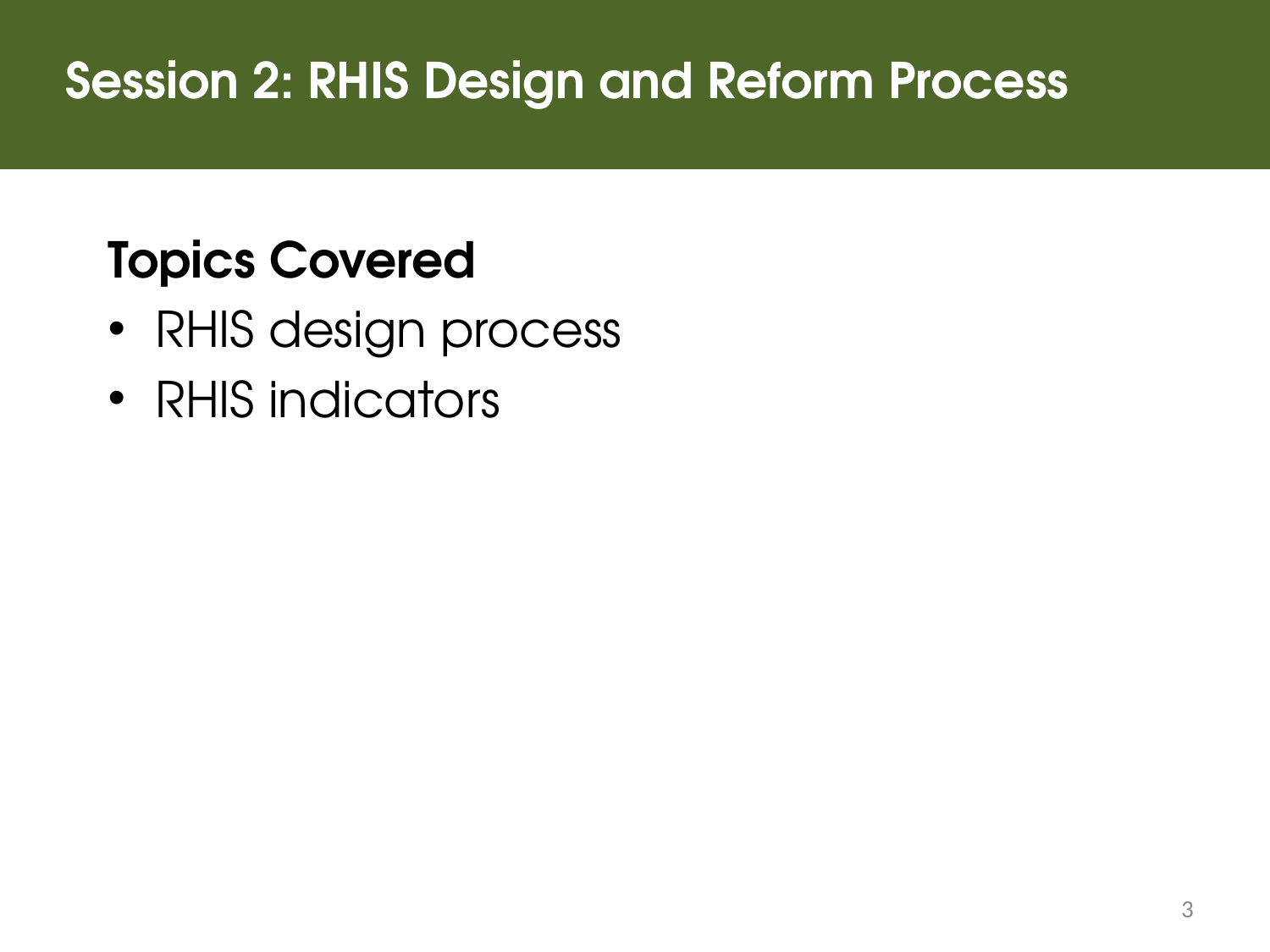

# Session 2: RHIS Design and Reform Process
Topics Covered
RHIS design process
RHIS indicators
3